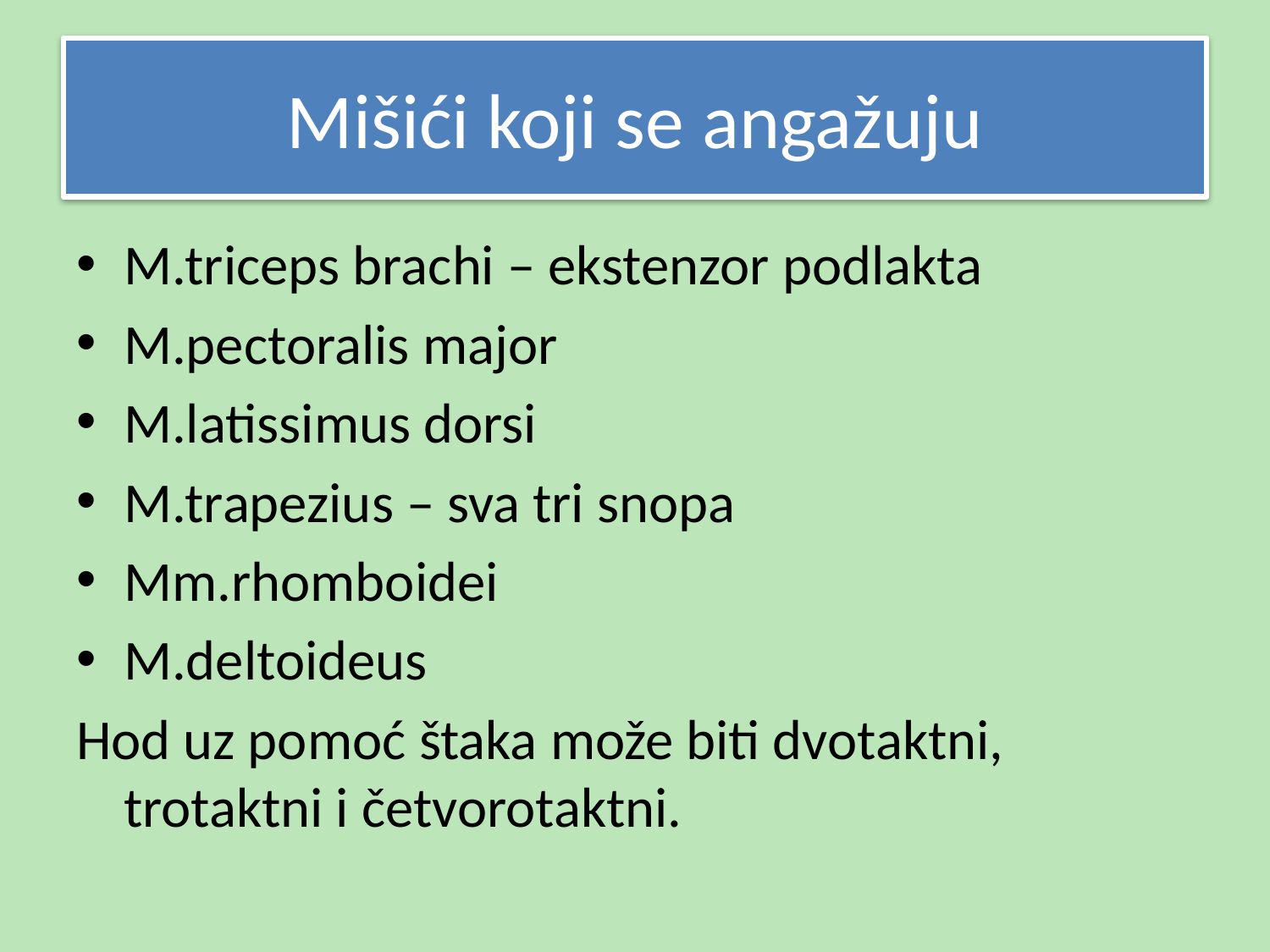

# Mišići koji se angažuju
M.triceps brachi – ekstenzor podlakta
M.pectoralis major
M.latissimus dorsi
M.trapezius – sva tri snopa
Mm.rhomboidei
M.deltoideus
Hod uz pomoć štaka može biti dvotaktni, trotaktni i četvorotaktni.